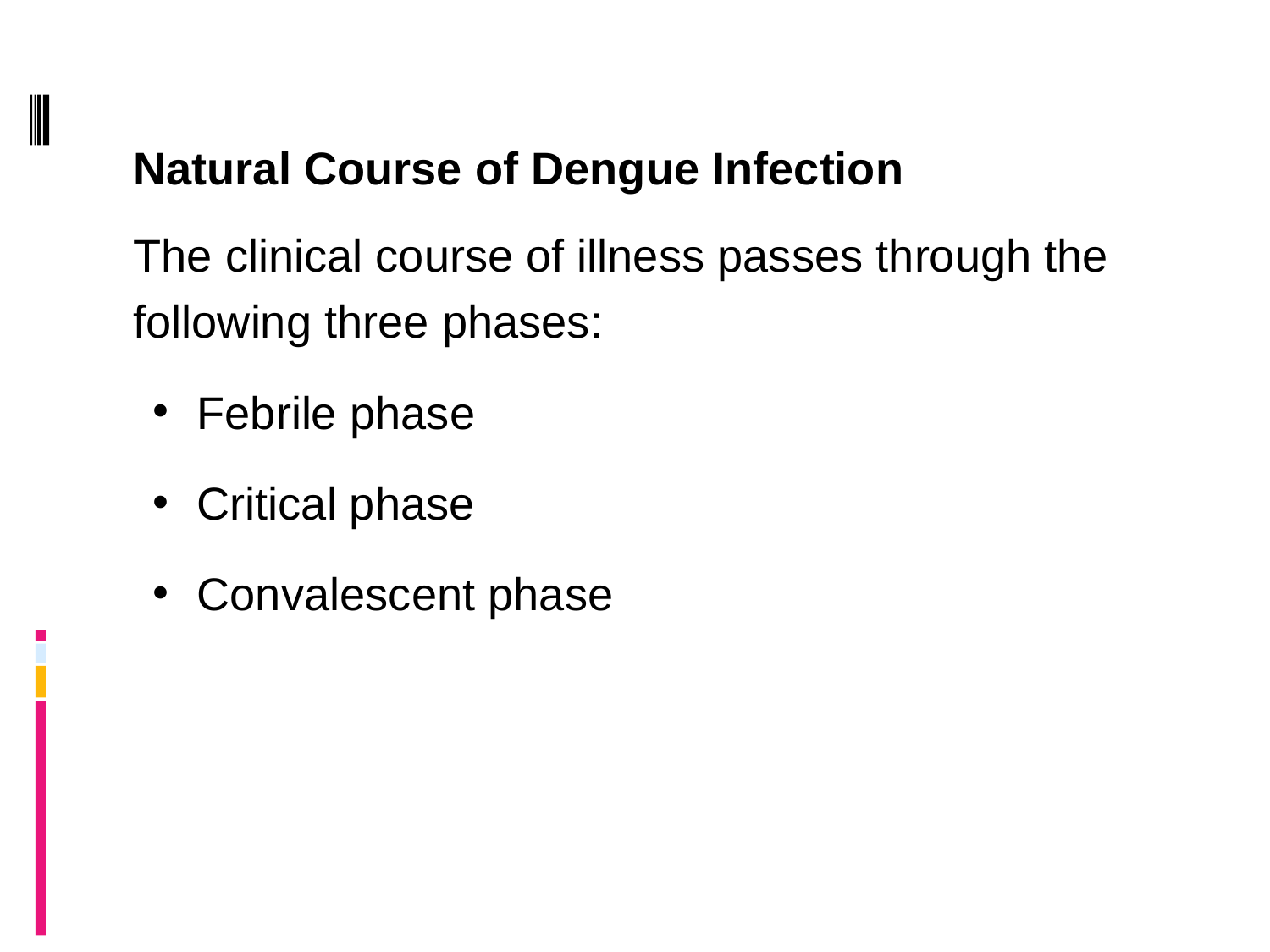

Natural Course of Dengue Infection
The clinical course of illness passes through the following three phases:
Febrile phase
Critical phase
Convalescent phase